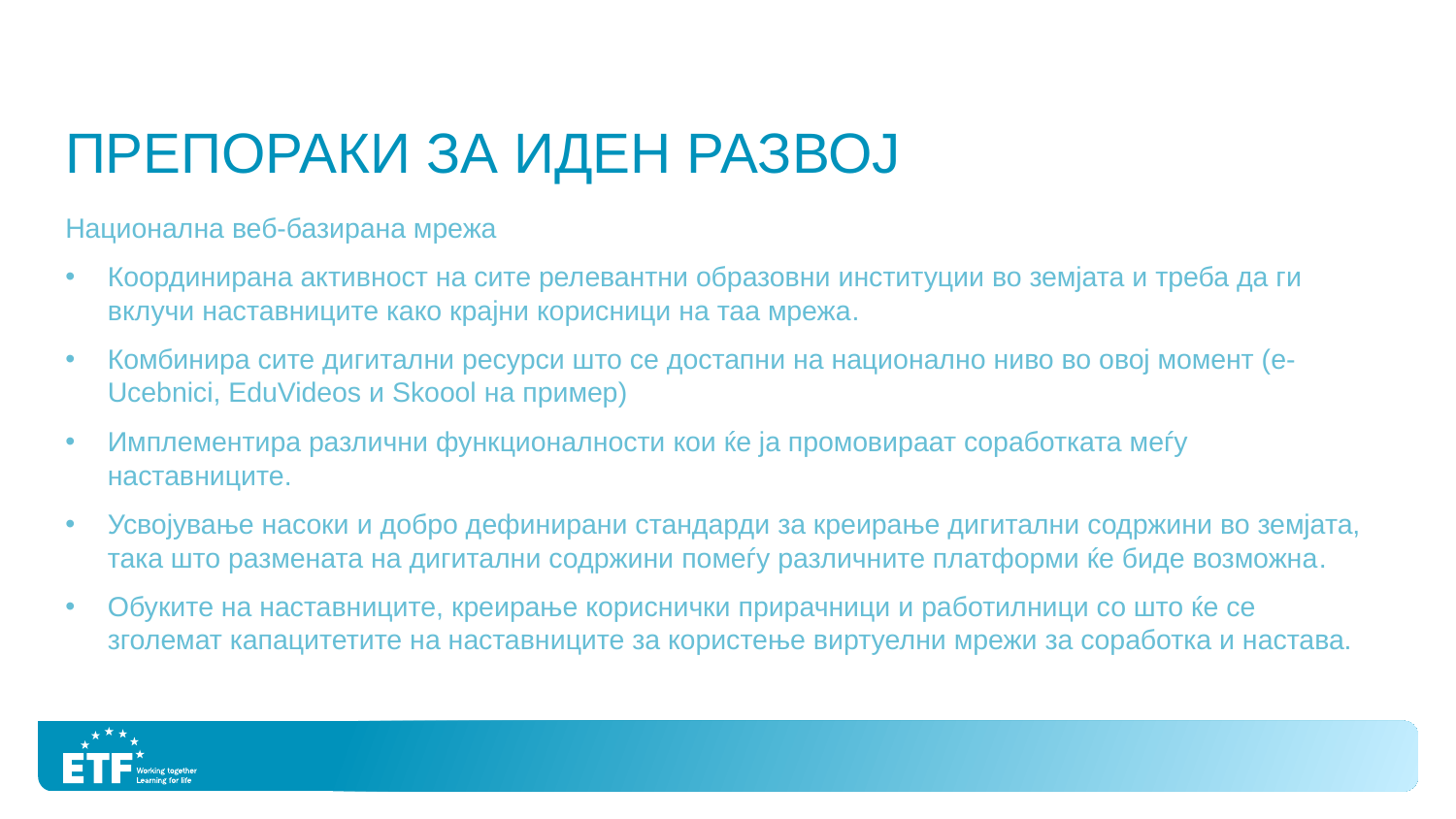

# препораки за иден развој
Национална веб-базирана мрежа
Координиранa активност на сите релевантни образовни институции во земјата и треба да ги вклучи наставниците како крајни корисници на таа мрежа.
Комбинира сите дигитални ресурси што се достапни на национално ниво во овој момент (e-Ucebnici, EduVideos и Skoool на пример)
Имплементира различни функционалности кои ќе ја промовираат соработката меѓу наставниците.
Усвојување насоки и добро дефинирани стандарди за креирање дигитални содржини во земјата, така што размената на дигитални содржини помеѓу различните платформи ќе биде возможна.
Обуките на наставниците, креирање кориснички прирачници и работилници со што ќе се зголемат капацитетите на наставниците за користење виртуелни мрежи за соработка и настава.